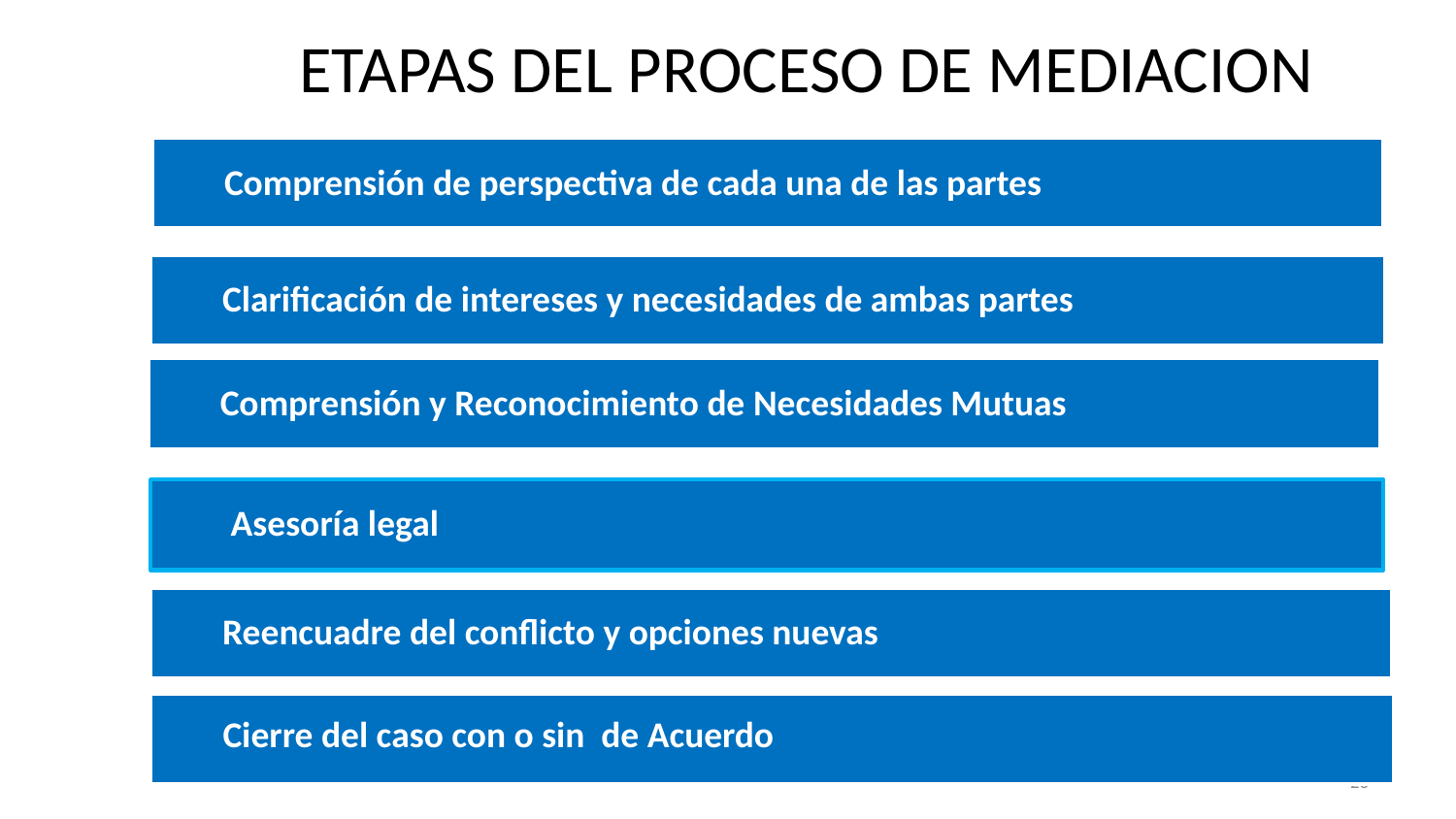

# ETAPAS DEL PROCESO DE MEDIACION
Comprensión de perspectiva de cada una de las partes
Clarificación de intereses y necesidades de ambas partes
Comprensión y Reconocimiento de Necesidades Mutuas
 Asesoría legal
Reencuadre del conflicto y opciones nuevas
Cierre del caso con o sin  de Acuerdo

23